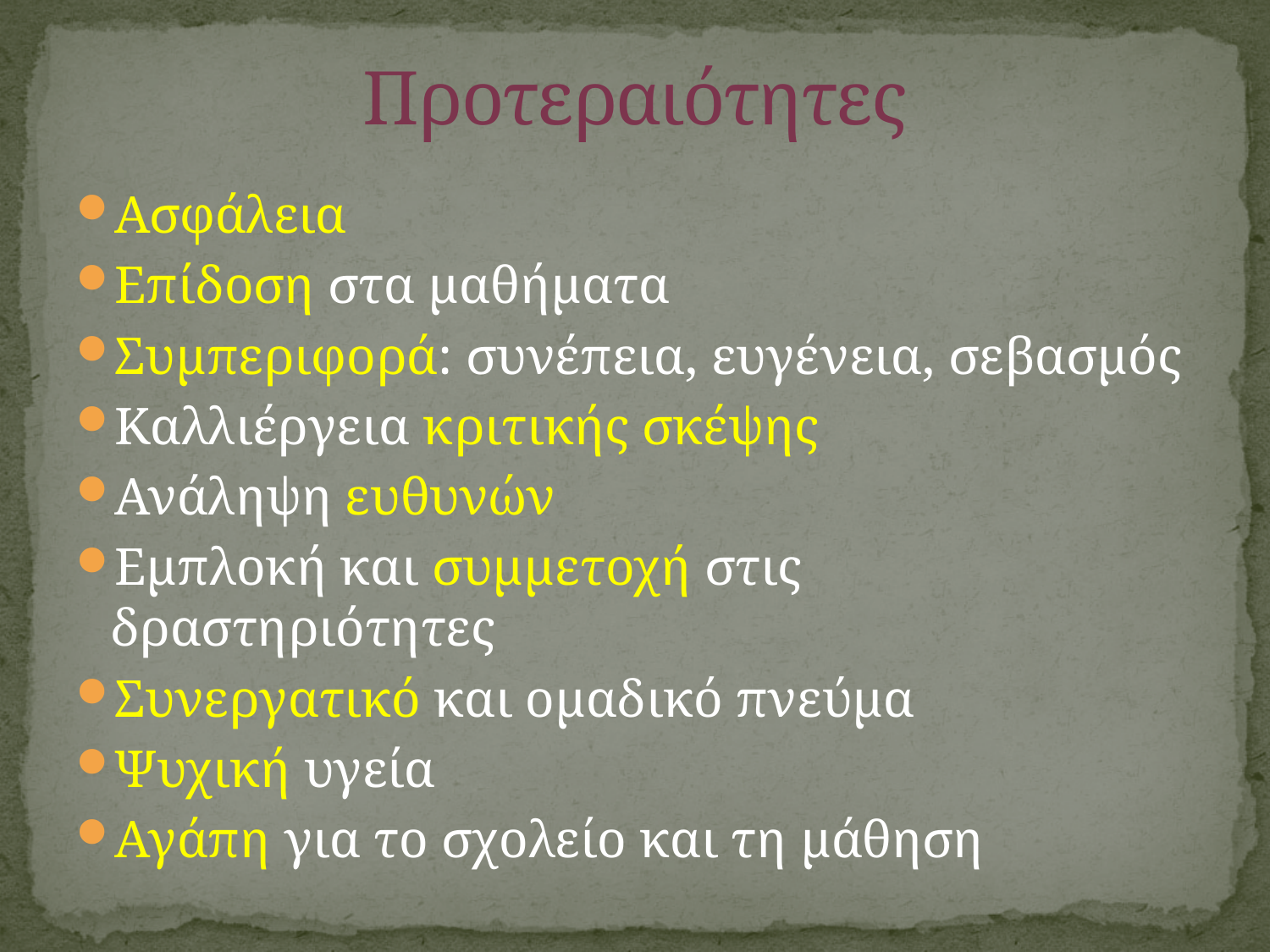

# Προτεραιότητες
Ασφάλεια
Επίδοση στα μαθήματα
Συμπεριφορά: συνέπεια, ευγένεια, σεβασμός
Καλλιέργεια κριτικής σκέψης
Ανάληψη ευθυνών
Εμπλοκή και συμμετοχή στις δραστηριότητες
Συνεργατικό και ομαδικό πνεύμα
Ψυχική υγεία
Αγάπη για το σχολείο και τη μάθηση